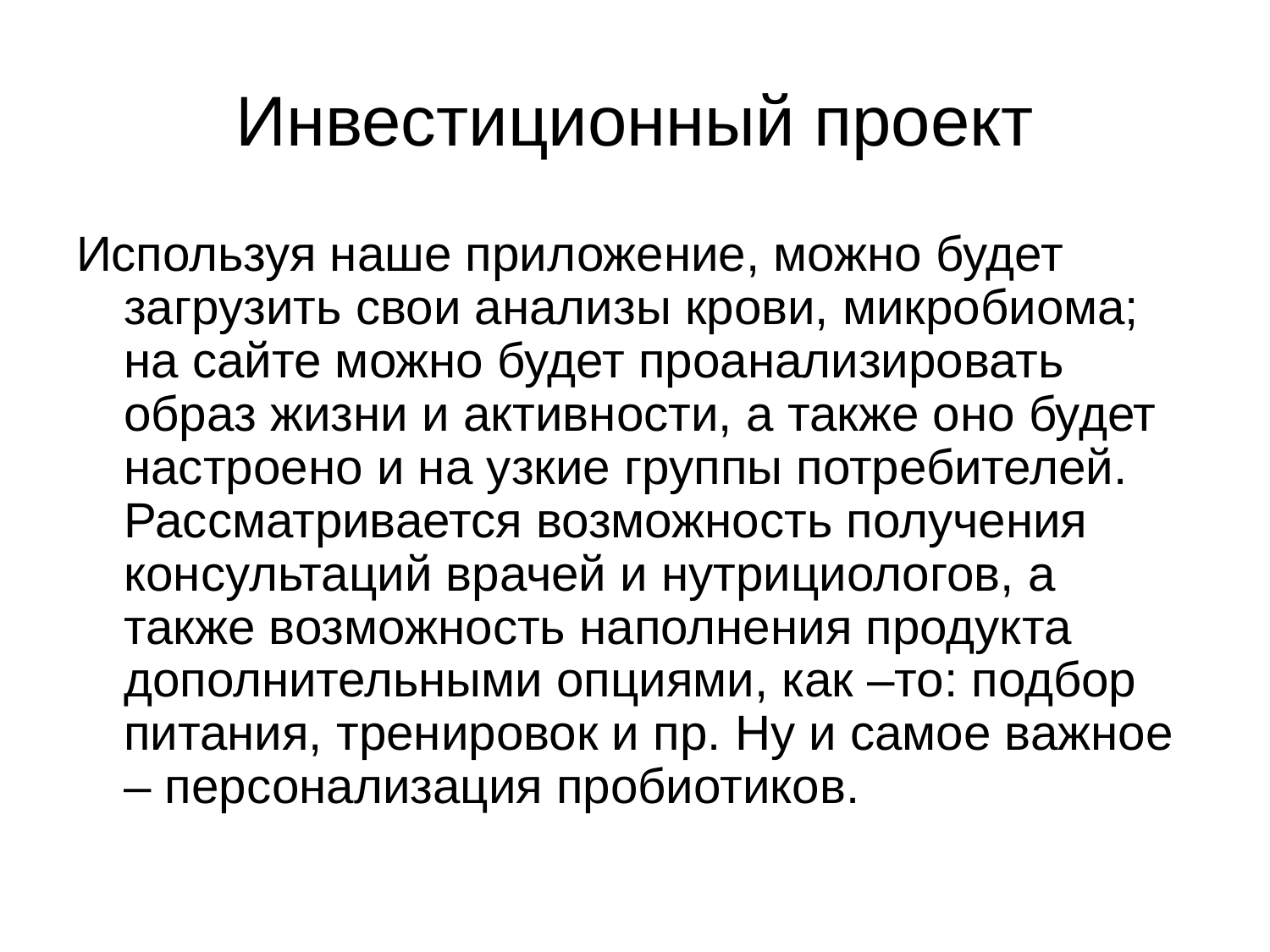

# Инвестиционный проект
Используя наше приложение, можно будет загрузить свои анализы крови, микробиома; на сайте можно будет проанализировать образ жизни и активности, а также оно будет настроено и на узкие группы потребителей. Рассматривается возможность получения консультаций врачей и нутрициологов, а также возможность наполнения продукта дополнительными опциями, как –то: подбор питания, тренировок и пр. Ну и самое важное – персонализация пробиотиков.